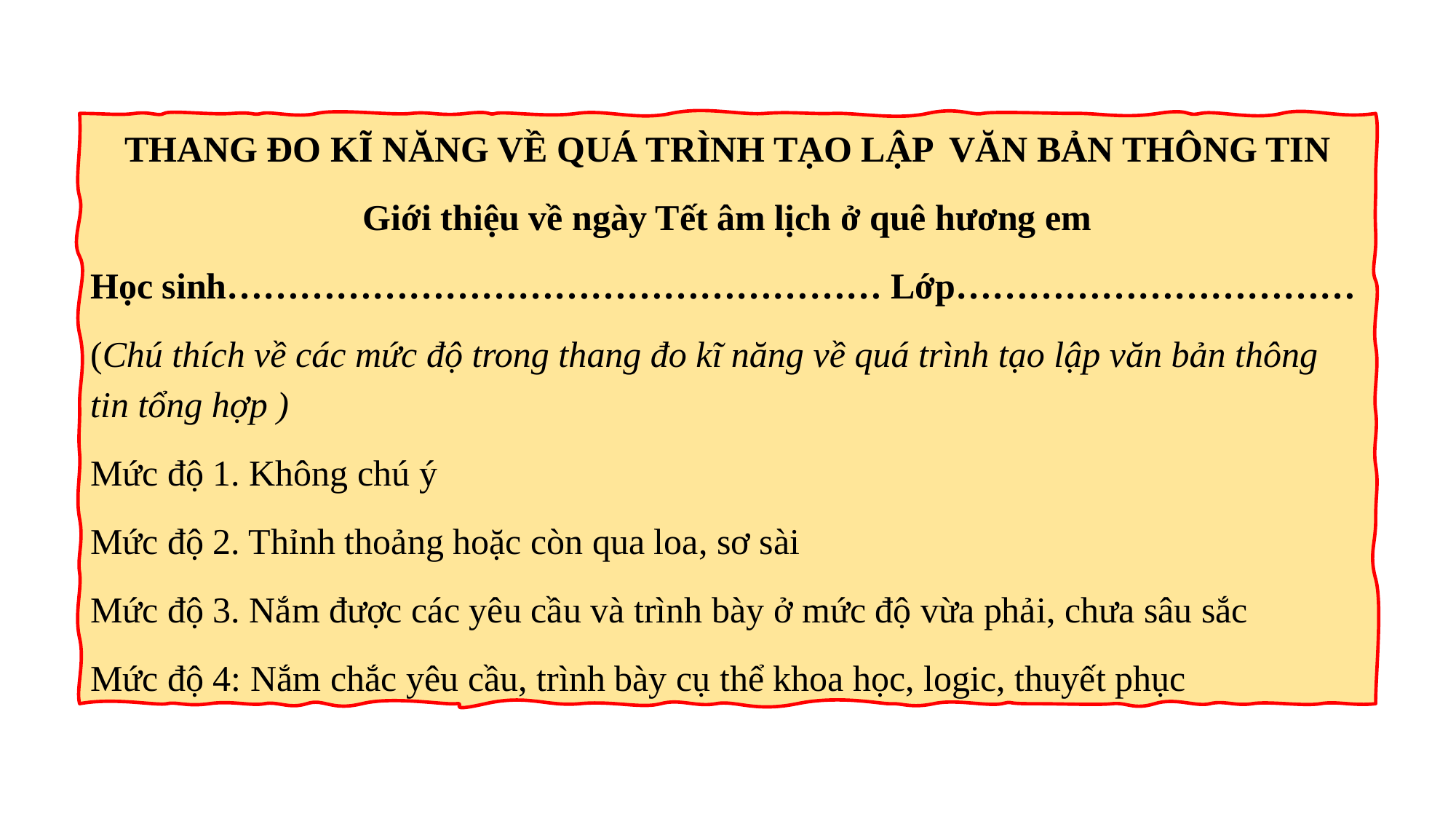

THANG ĐO KĨ NĂNG VỀ QUÁ TRÌNH TẠO LẬP  VĂN BẢN THÔNG TIN
Giới thiệu về ngày Tết âm lịch ở quê hương em
Học sinh……………………………………………… Lớp……………………………
(Chú thích về các mức độ trong thang đo kĩ năng về quá trình tạo lập văn bản thông tin tổng hợp )
Mức độ 1. Không chú ý
Mức độ 2. Thỉnh thoảng hoặc còn qua loa, sơ sài
Mức độ 3. Nắm được các yêu cầu và trình bày ở mức độ vừa phải, chưa sâu sắc
Mức độ 4: Nắm chắc yêu cầu, trình bày cụ thể khoa học, logic, thuyết phục